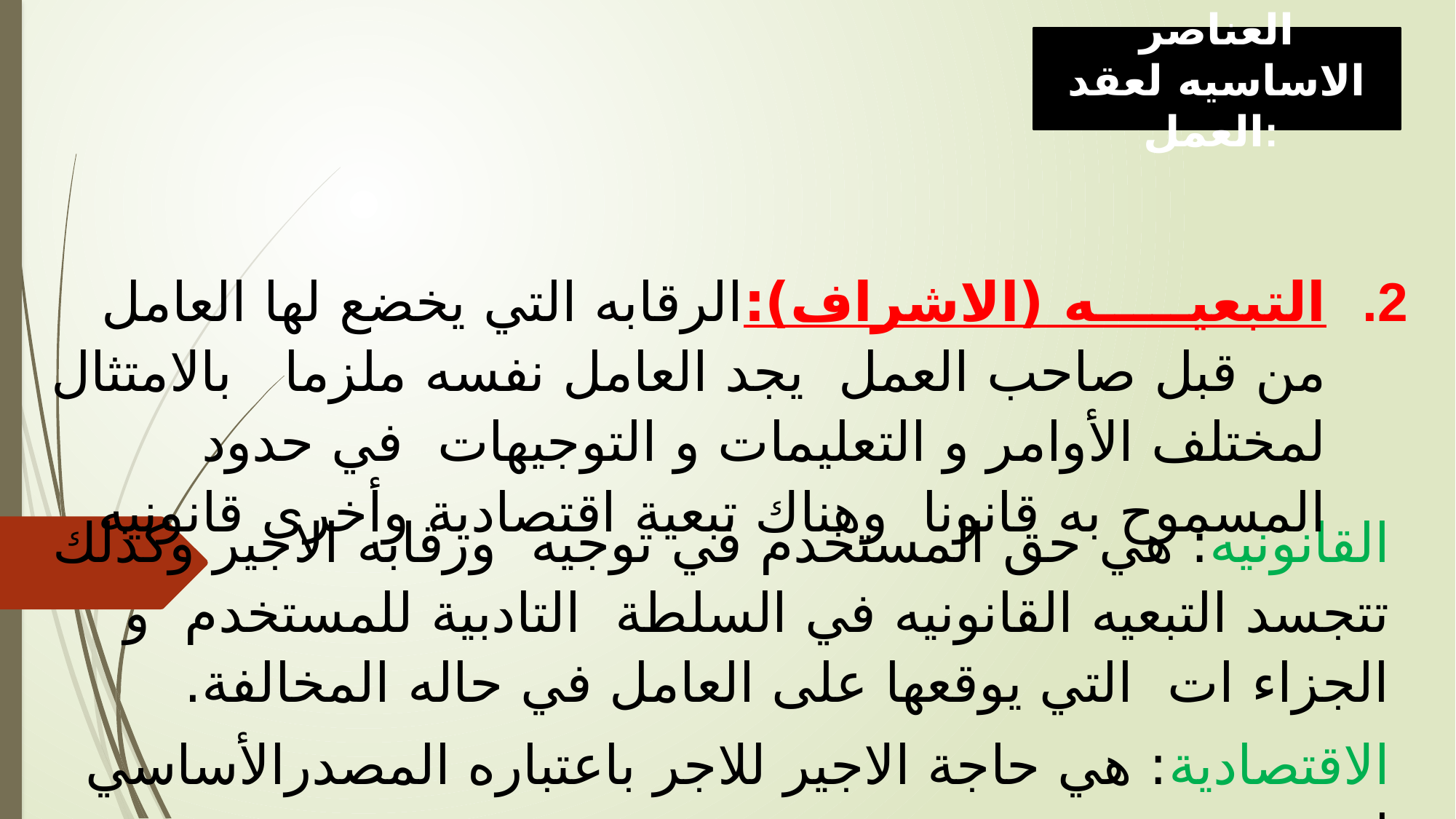

العناصر الاساسيه لعقد العمل:
التبعيـــــه (الاشراف):الرقابه التي يخضع لها العامل من قبل صاحب العمل  يجد العامل نفسه ملزما   بالامتثال لمختلف الأوامر و التعليمات و التوجيهات  في حدود المسموح به قانونا  وهناك تبعية اقتصادية وأخرى قانونيه
القانونيه: هي حق المستخدم في توجيه  ورقابه الاجير وكذلك تتجسد التبعيه القانونيه في السلطة  التادبية للمستخدم  و الجزاء ات  التي يوقعها على العامل في حاله المخالفة.
الاقتصادية: هي حاجة الاجير للاجر باعتباره المصدرالأساسي لعيشه.